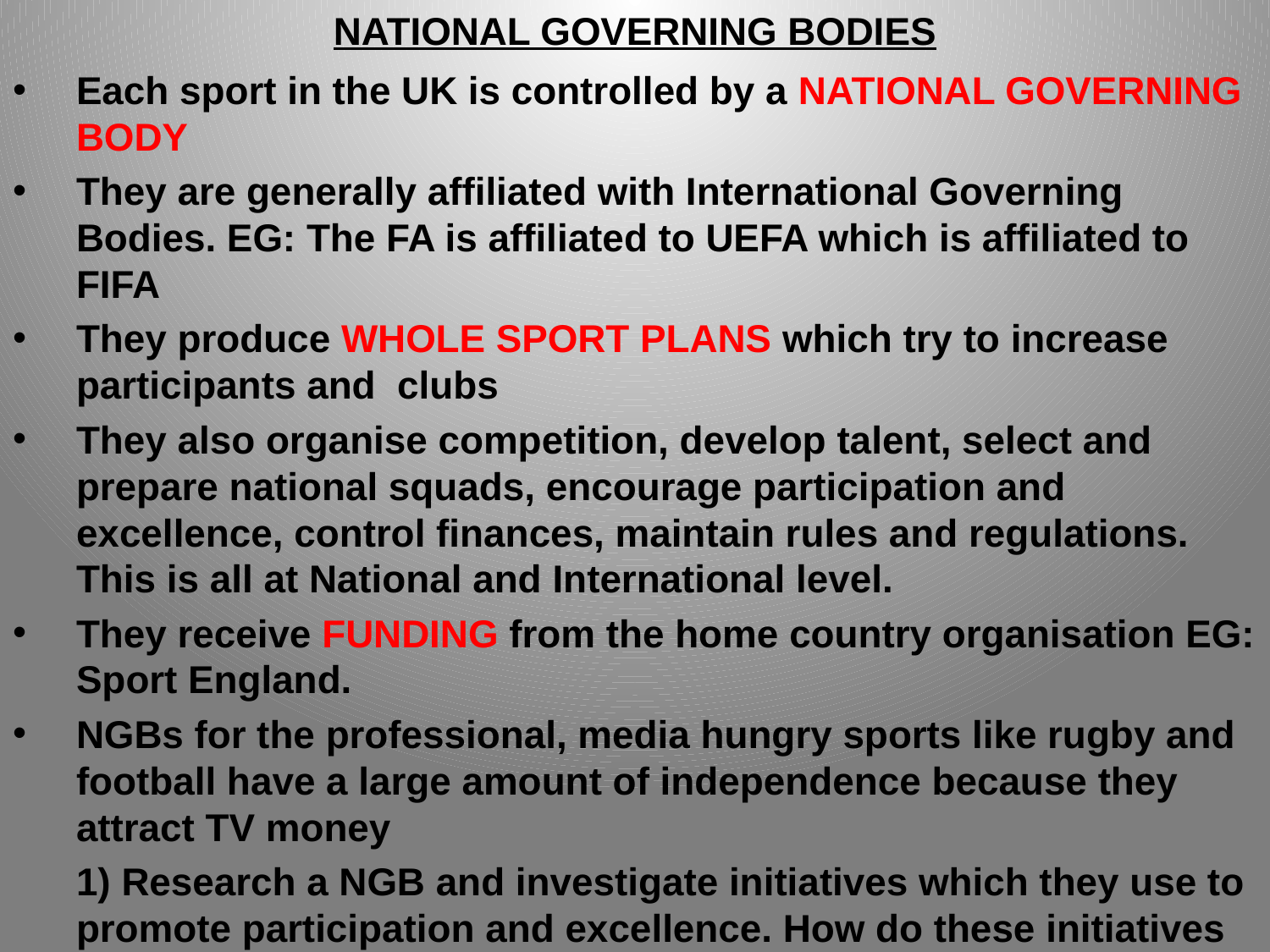

# NATIONAL GOVERNING BODIES
Each sport in the UK is controlled by a NATIONAL GOVERNING BODY
They are generally affiliated with International Governing Bodies. EG: The FA is affiliated to UEFA which is affiliated to FIFA
They produce WHOLE SPORT PLANS which try to increase participants and  clubs
They also organise competition, develop talent, select and prepare national squads, encourage participation and excellence, control finances, maintain rules and regulations. This is all at National and International level.
They receive FUNDING from the home country organisation EG: Sport England.
NGBs for the professional, media hungry sports like rugby and football have a large amount of independence because they attract TV money
	1) Research a NGB and investigate initiatives which they use to promote participation and excellence. How do these initiatives work?
	2) Investigate Mission 2012. What is this initiative about?